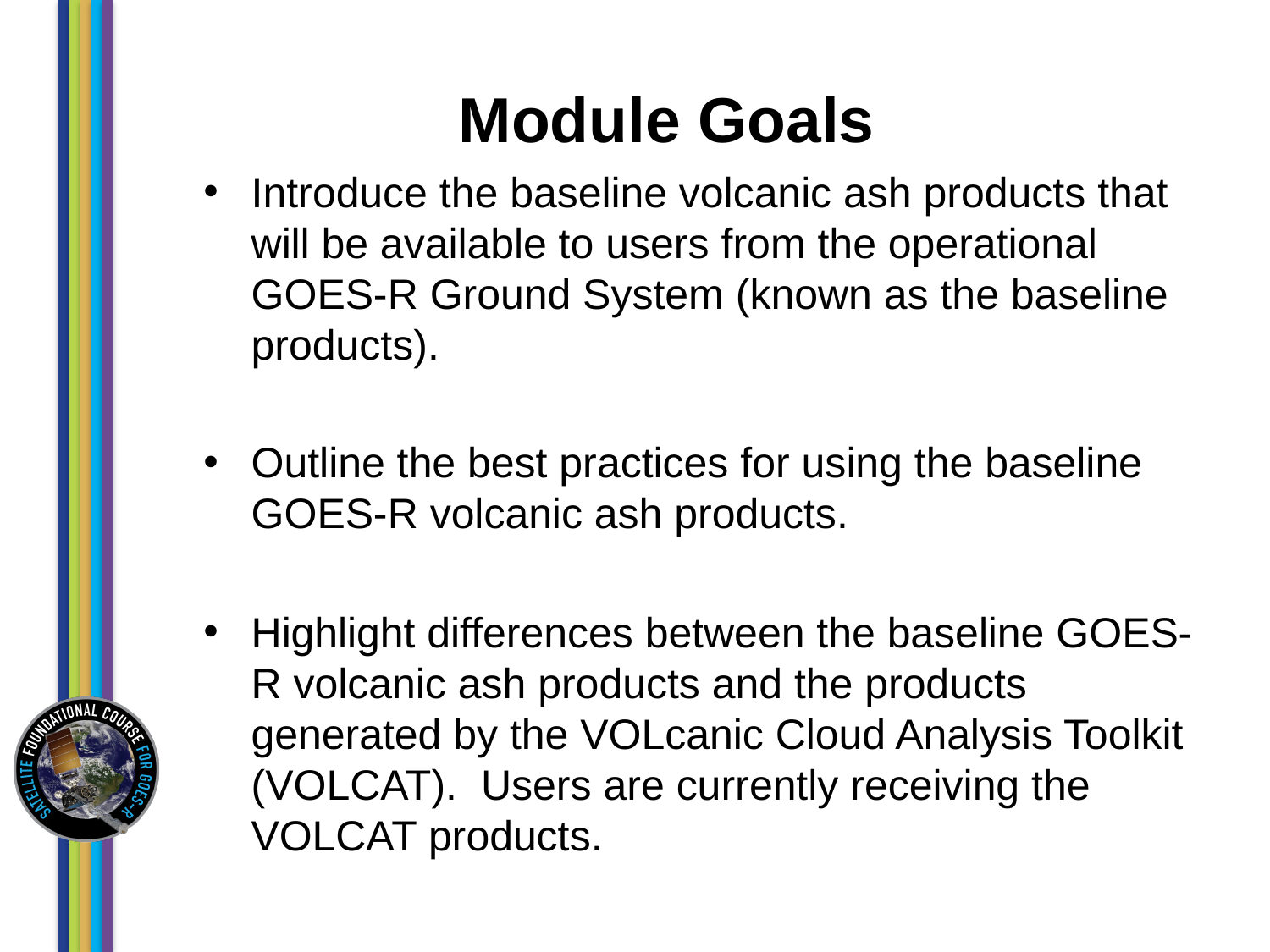

# Module Goals
Introduce the baseline volcanic ash products that will be available to users from the operational GOES-R Ground System (known as the baseline products).

Outline the best practices for using the baseline GOES-R volcanic ash products.

Highlight differences between the baseline GOES-R volcanic ash products and the products generated by the VOLcanic Cloud Analysis Toolkit (VOLCAT).  Users are currently receiving the VOLCAT products.